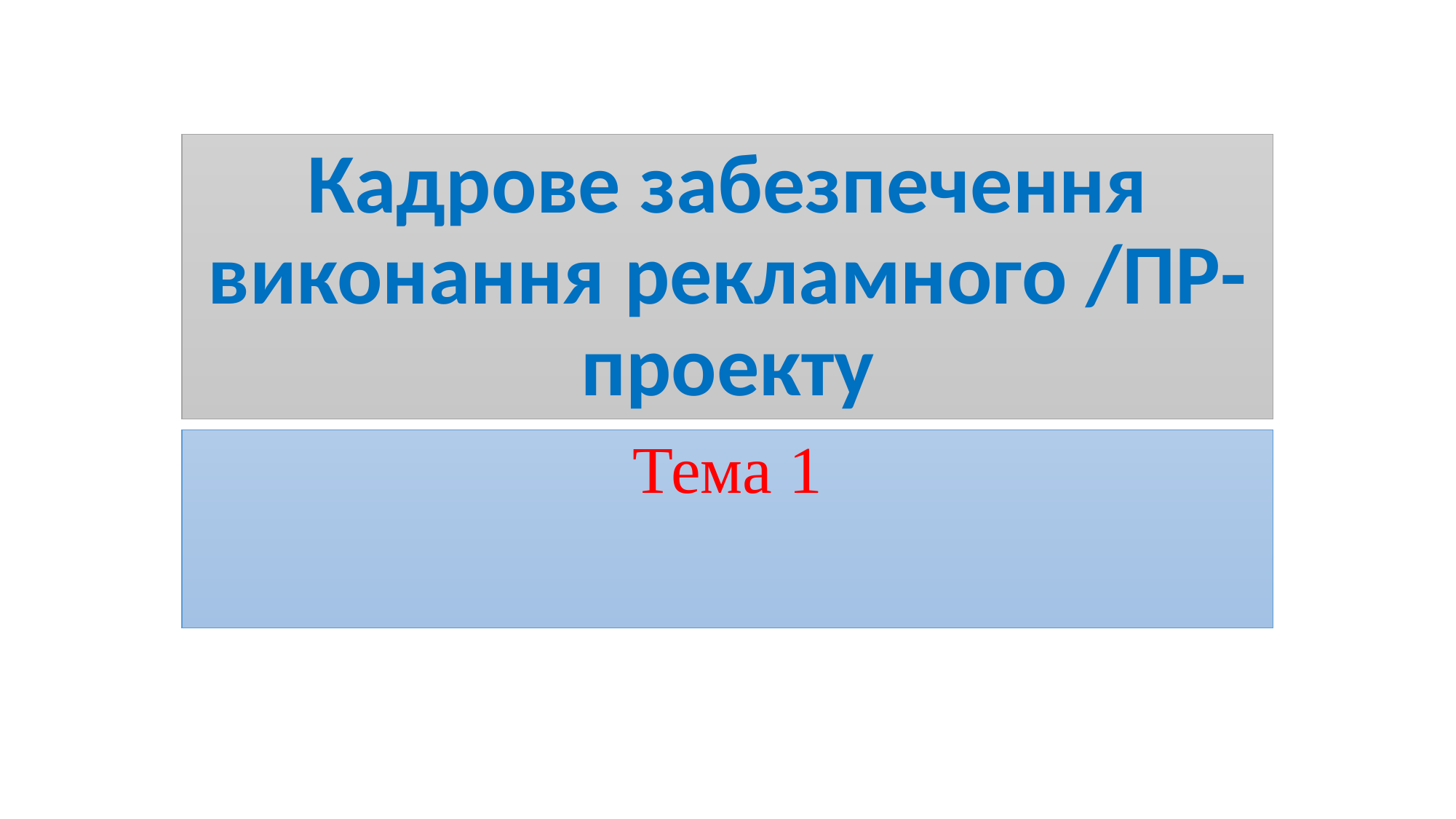

# Кадрове забезпечення виконання рекламного /ПР-проекту
Тема 1